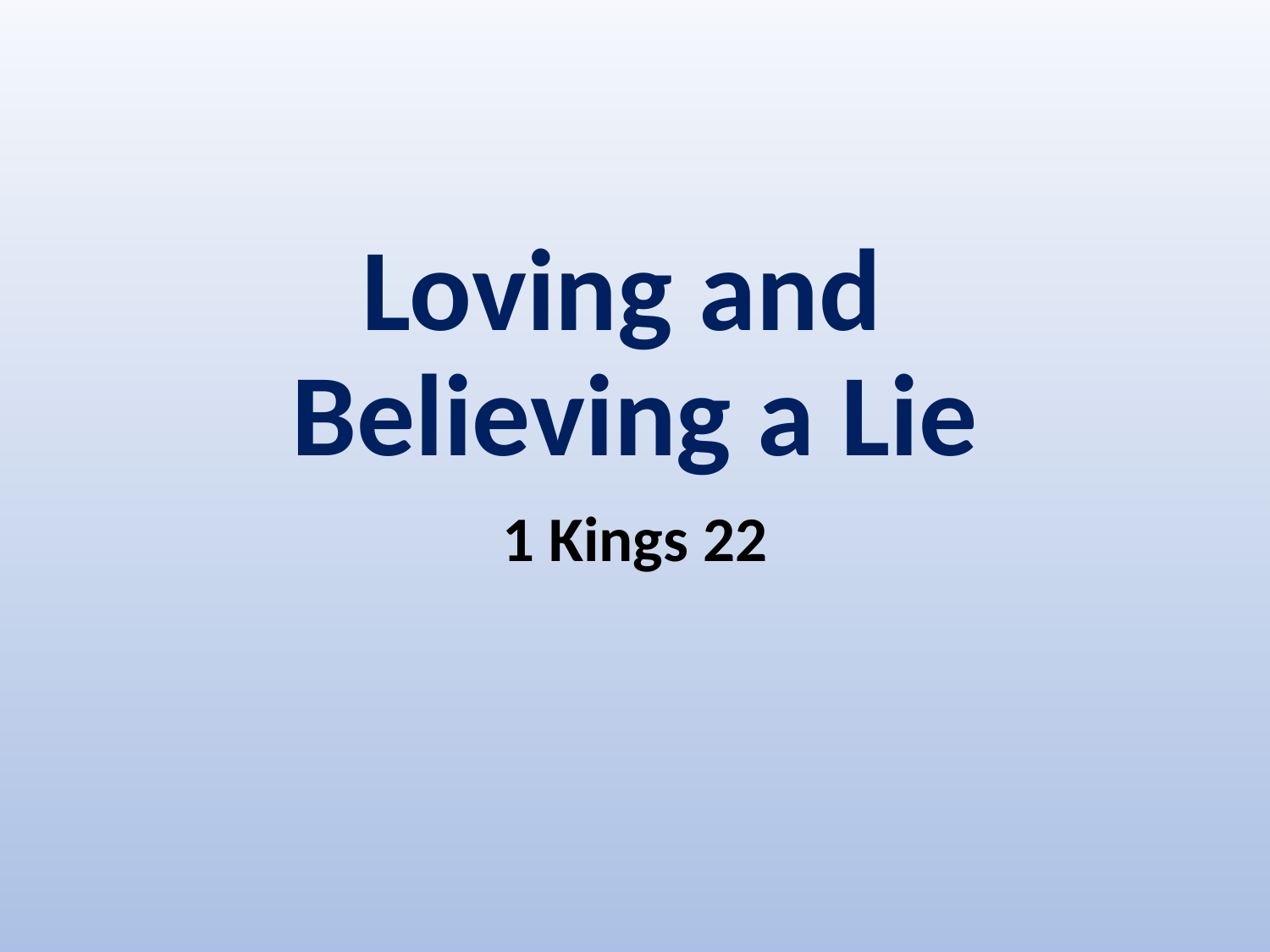

# Loving and Believing a Lie
1 Kings 22